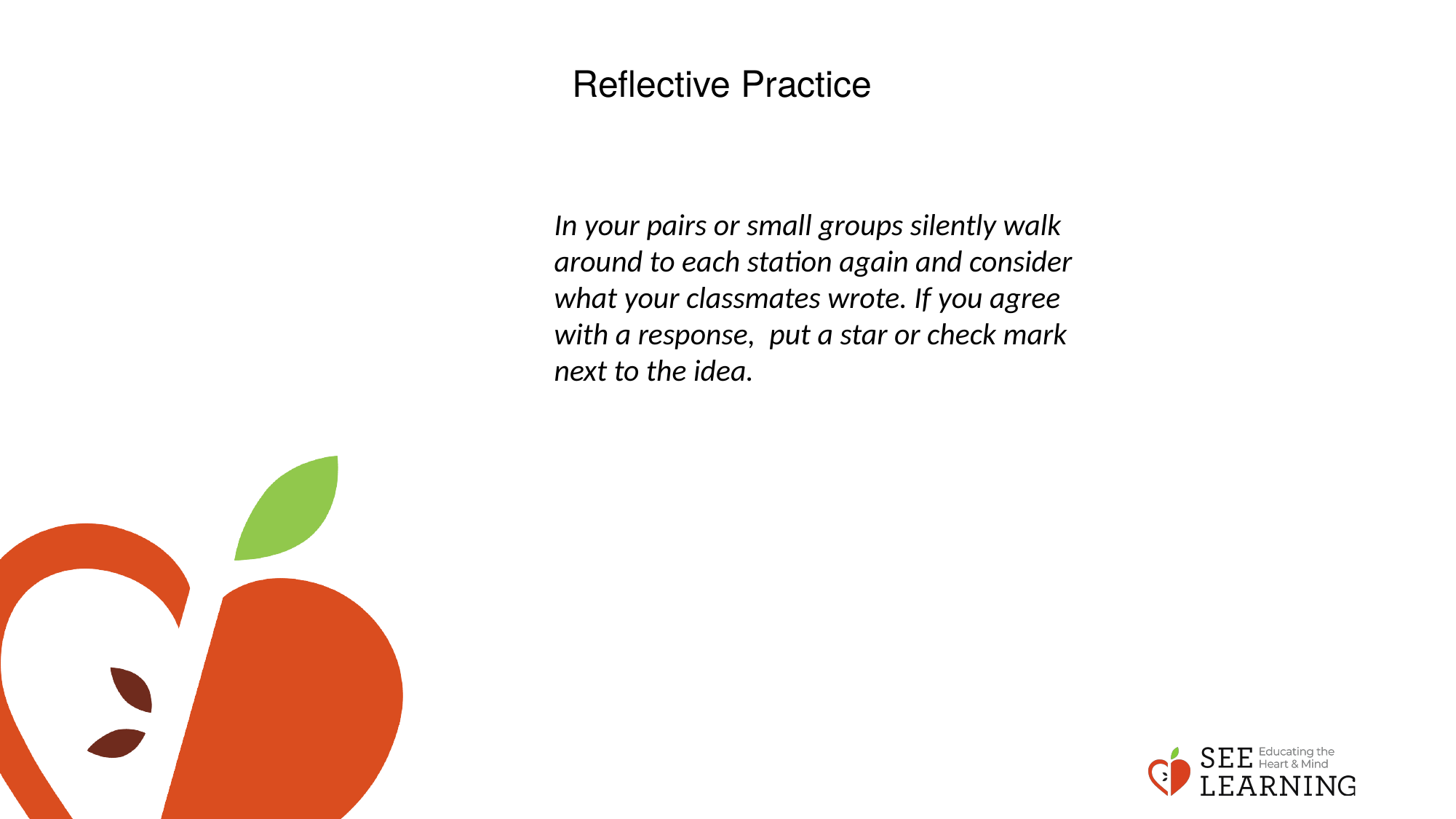

# Reflective Practice
In your pairs or small groups silently walk around to each station again and consider what your classmates wrote. If you agree with a response,  put a star or check mark next to the idea.